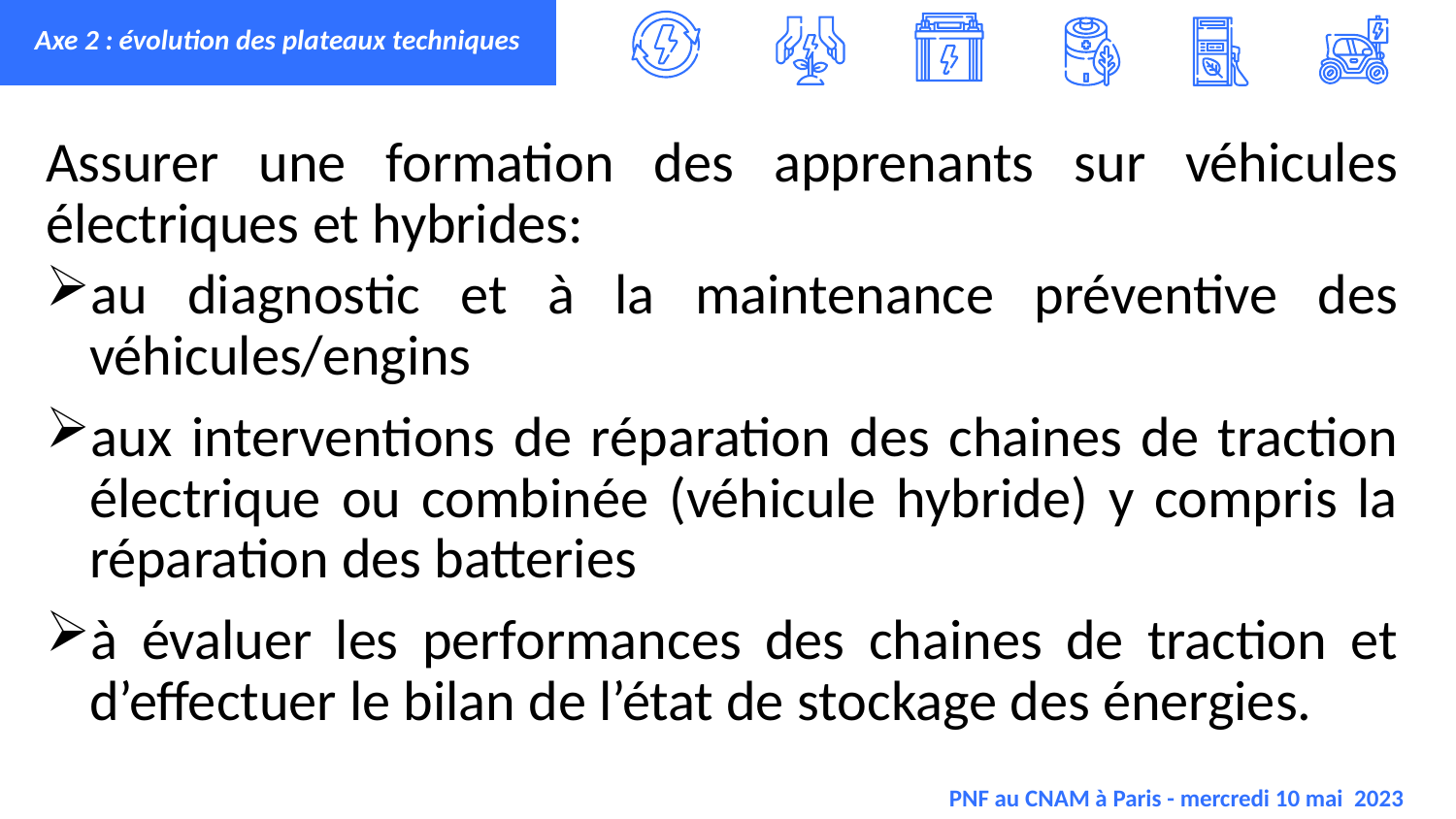

Axe 2 : évolution des plateaux techniques
Assurer une formation des apprenants sur véhicules électriques et hybrides:
au diagnostic et à la maintenance préventive des véhicules/engins
aux interventions de réparation des chaines de traction électrique ou combinée (véhicule hybride) y compris la réparation des batteries
à évaluer les performances des chaines de traction et d’effectuer le bilan de l’état de stockage des énergies.